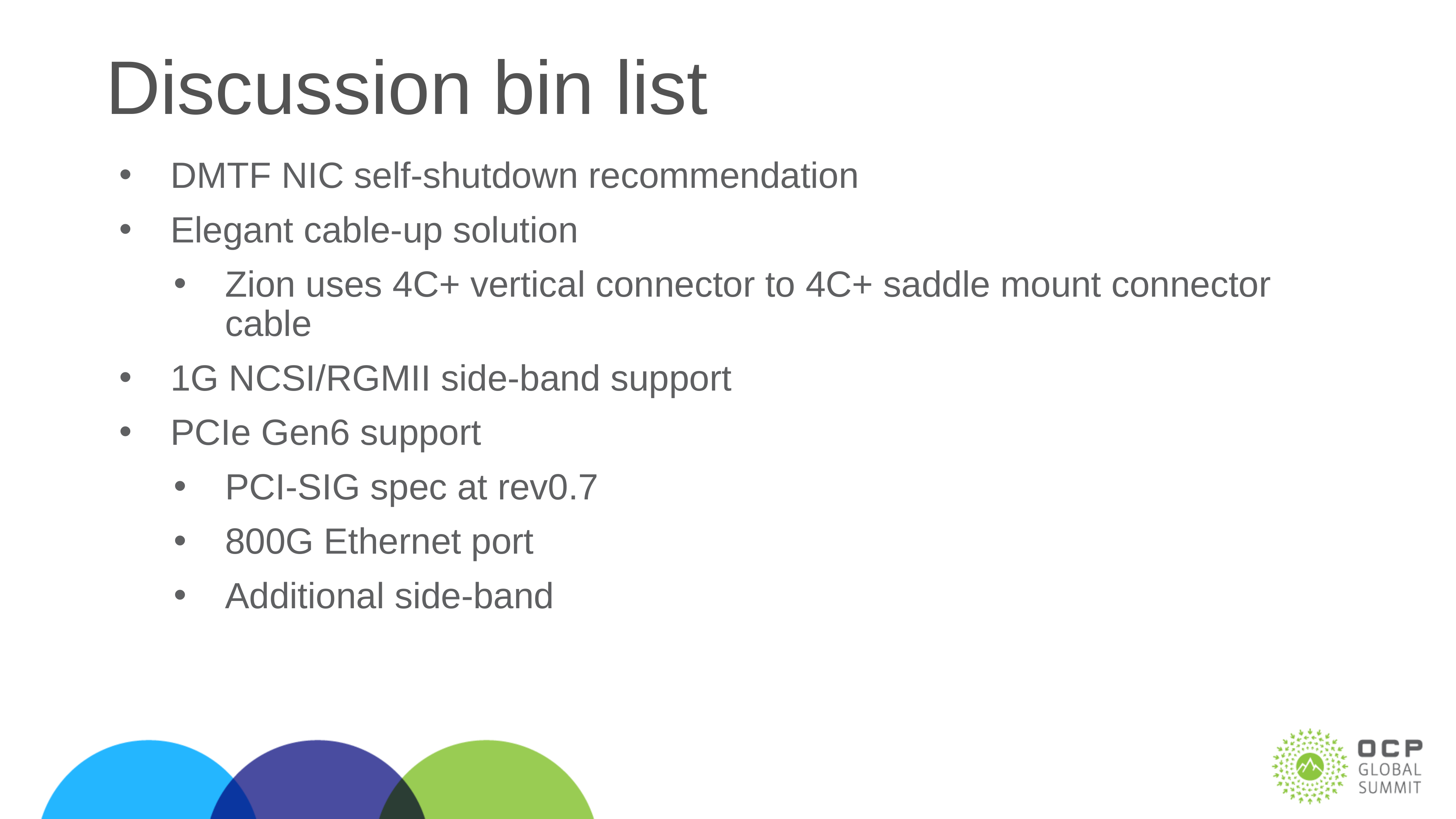

# Discussion bin list
DMTF NIC self-shutdown recommendation
Elegant cable-up solution
Zion uses 4C+ vertical connector to 4C+ saddle mount connector cable
1G NCSI/RGMII side-band support
PCIe Gen6 support
PCI-SIG spec at rev0.7
800G Ethernet port
Additional side-band